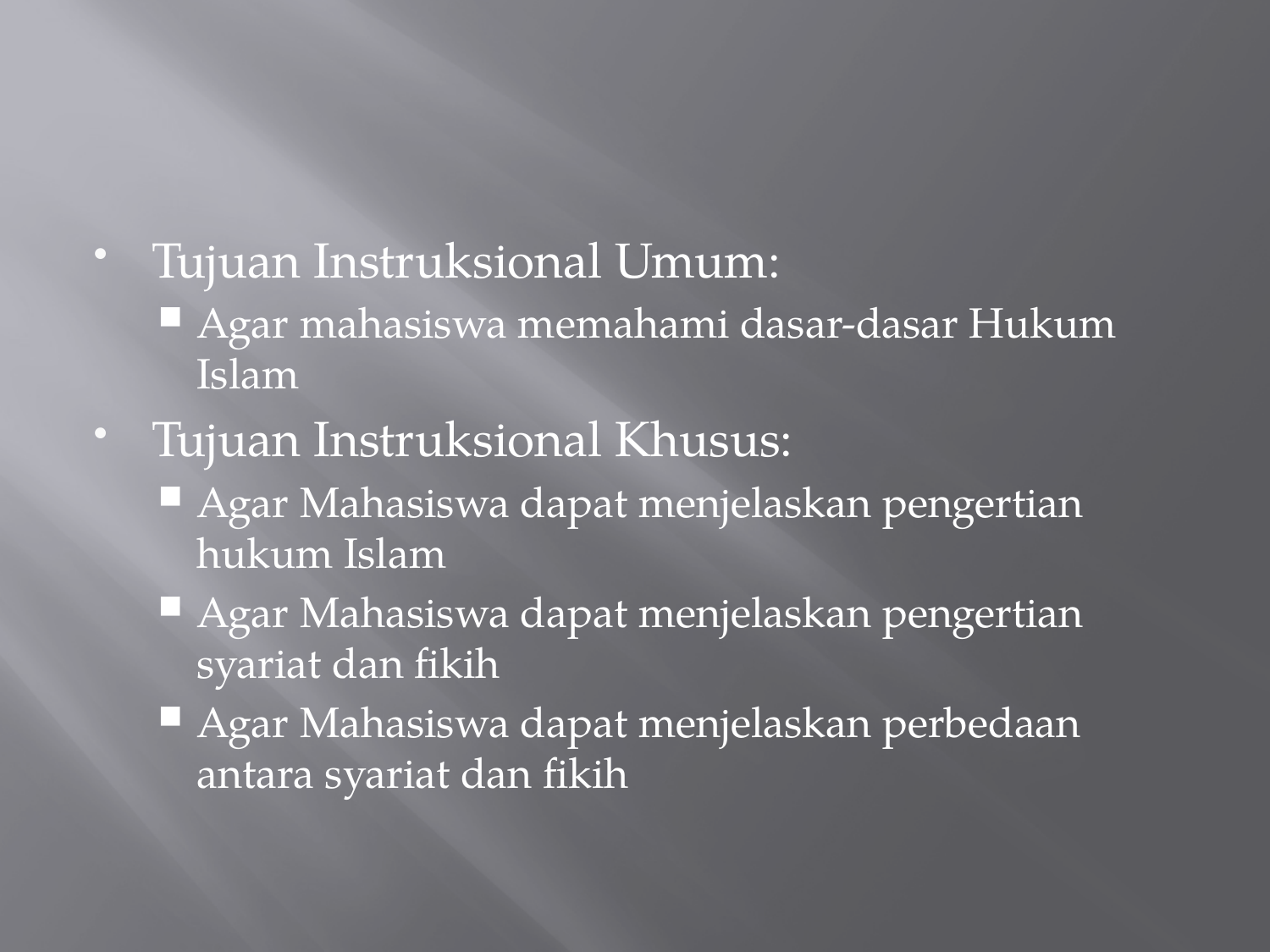

#
Tujuan Instruksional Umum:
Agar mahasiswa memahami dasar-dasar Hukum Islam
Tujuan Instruksional Khusus:
Agar Mahasiswa dapat menjelaskan pengertian hukum Islam
Agar Mahasiswa dapat menjelaskan pengertian syariat dan fikih
Agar Mahasiswa dapat menjelaskan perbedaan antara syariat dan fikih